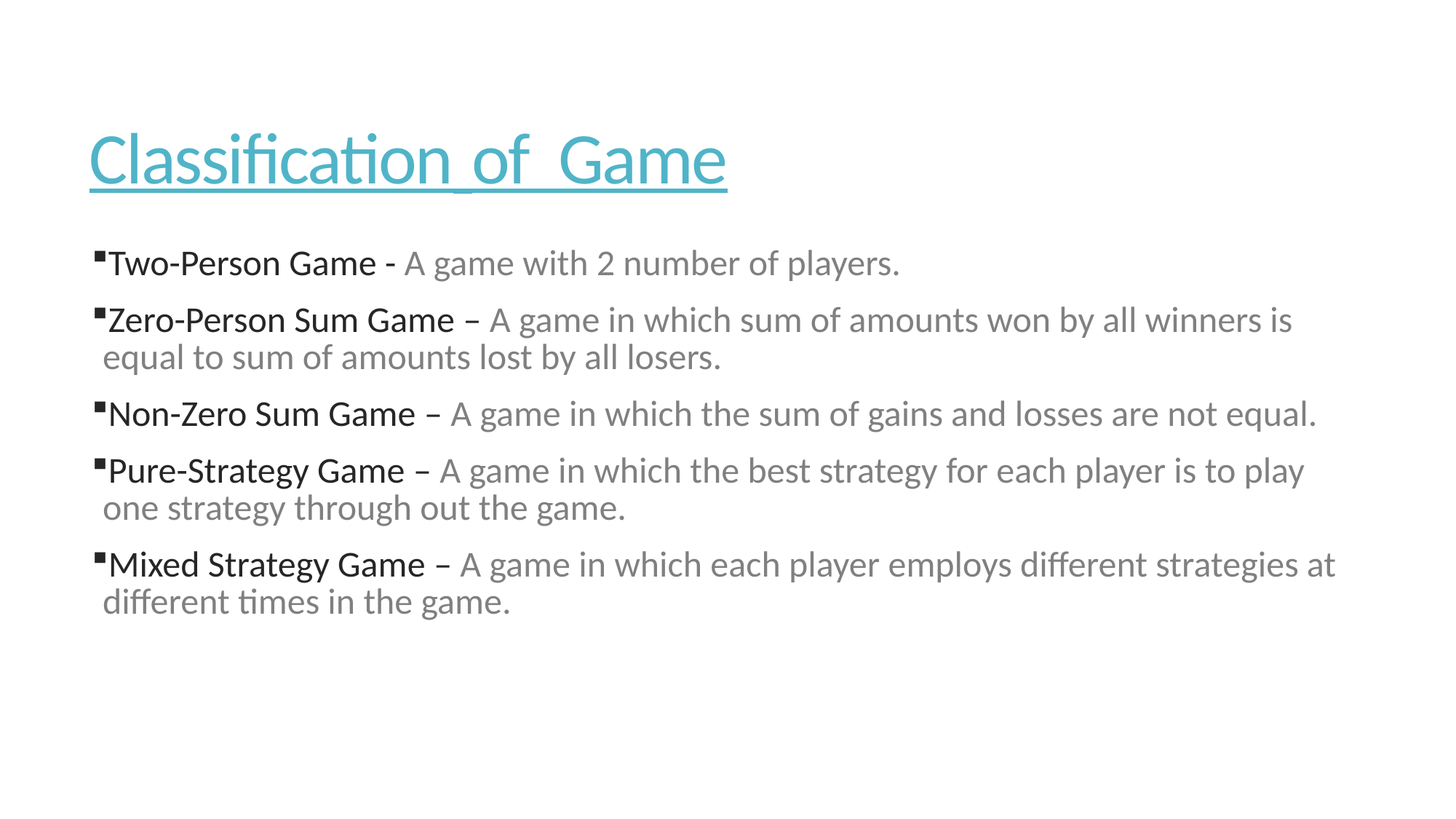

# Classification of  Game
Two-Person Game - A game with 2 number of players.
Zero-Person Sum Game – A game in which sum of amounts won by all winners is equal to sum of amounts lost by all losers.
Non-Zero Sum Game – A game in which the sum of gains and losses are not equal.
Pure-Strategy Game – A game in which the best strategy for each player is to play one strategy through out the game.
Mixed Strategy Game – A game in which each player employs different strategies at different times in the game.